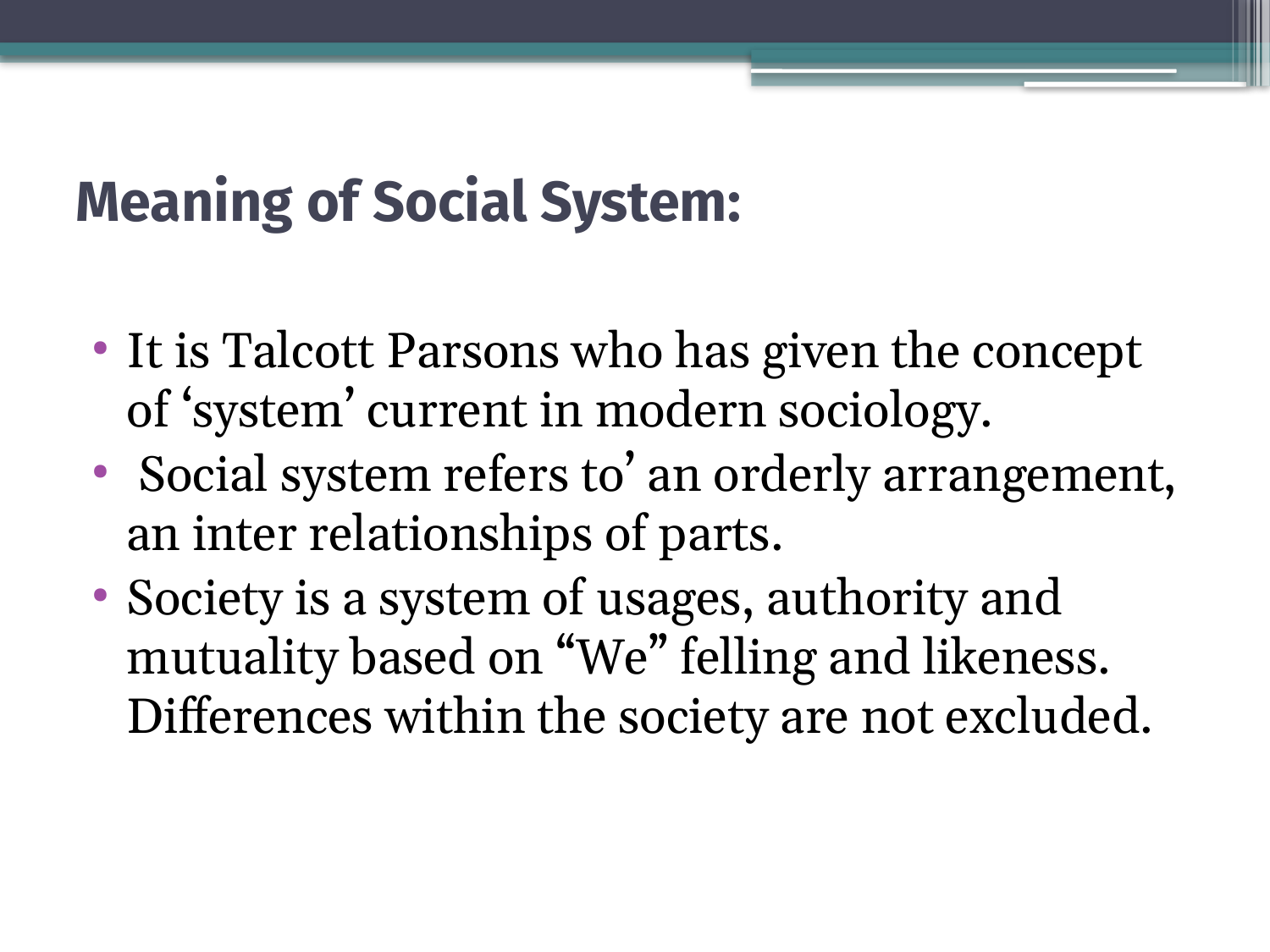

# Meaning of Social System:
It is Talcott Parsons who has given the concept of ‘system’ current in modern sociology.
 Social system refers to’ an orderly arrangement, an inter relationships of parts.
Society is a system of usages, authority and mutuality based on “We” felling and likeness. Differences within the society are not excluded.